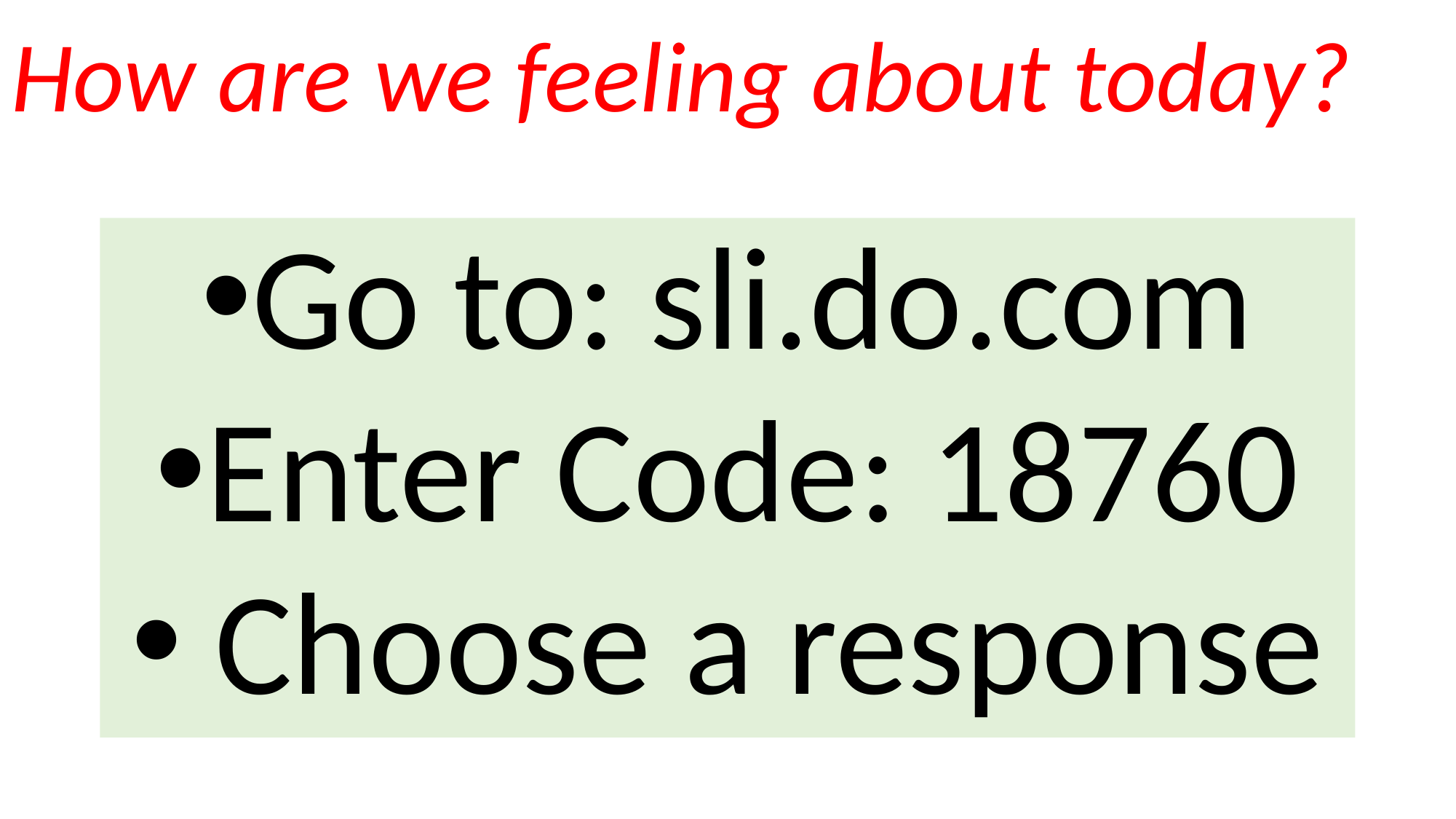

# How are we feeling about today?
Go to: sli.do.com
Enter Code: 18760
 Choose a response